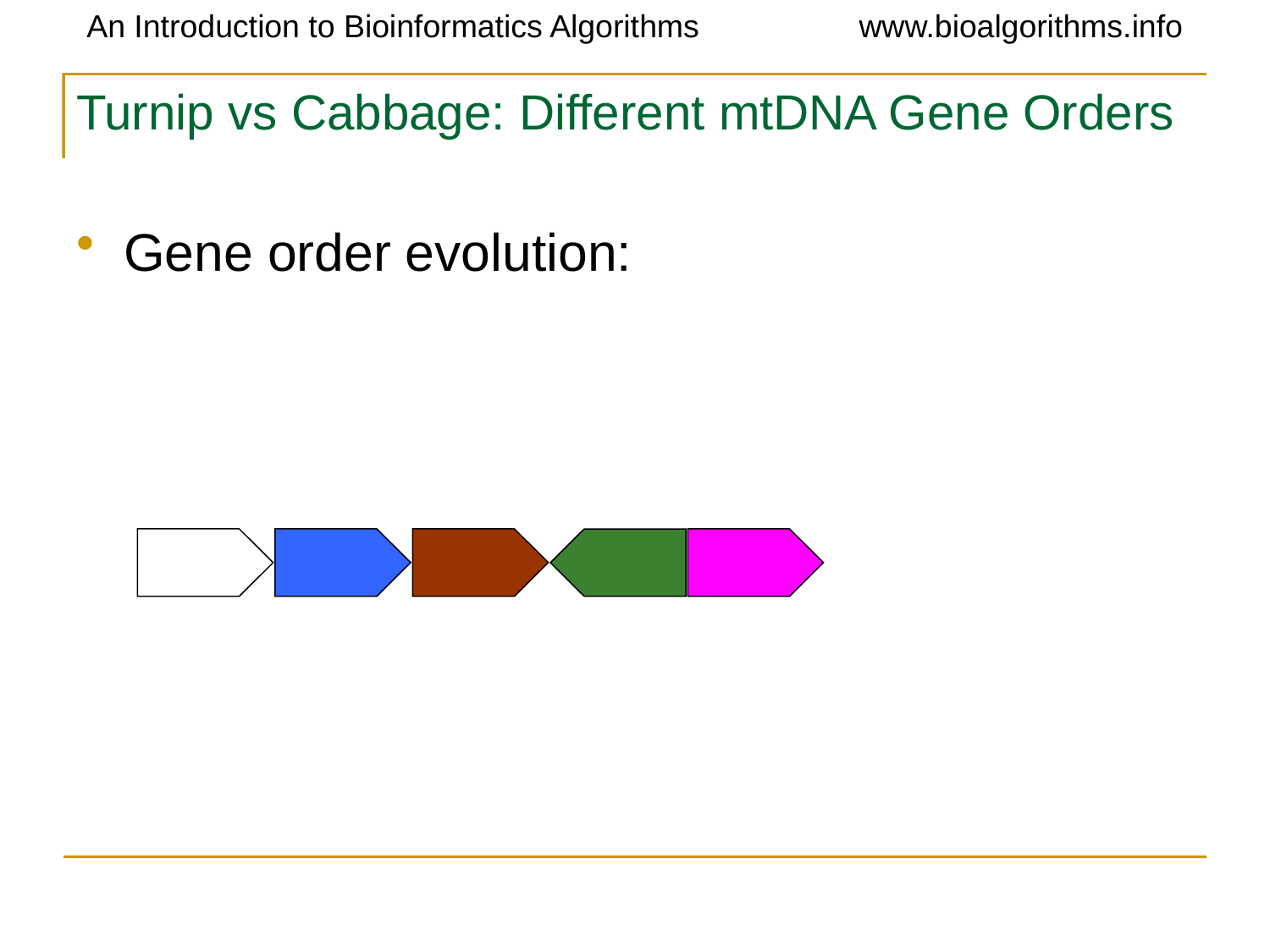

# Turnip vs Cabbage: Different mtDNA Gene Orders
Gene order evolution: